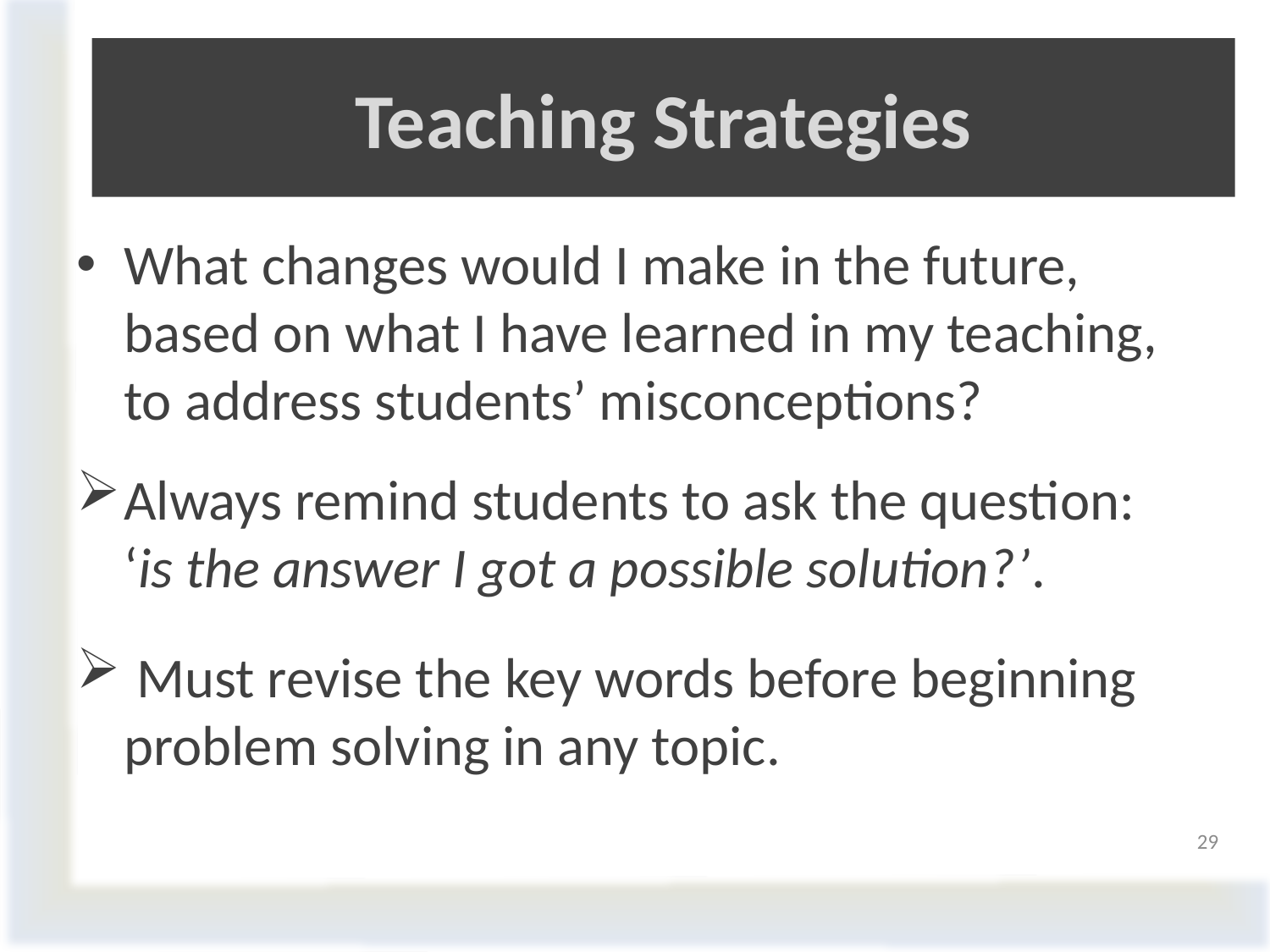

# Teaching Strategies
What changes would I make in the future, based on what I have learned in my teaching, to address students’ misconceptions?
Always remind students to ask the question: ‘is the answer I got a possible solution?’.
 Must revise the key words before beginning problem solving in any topic.

29